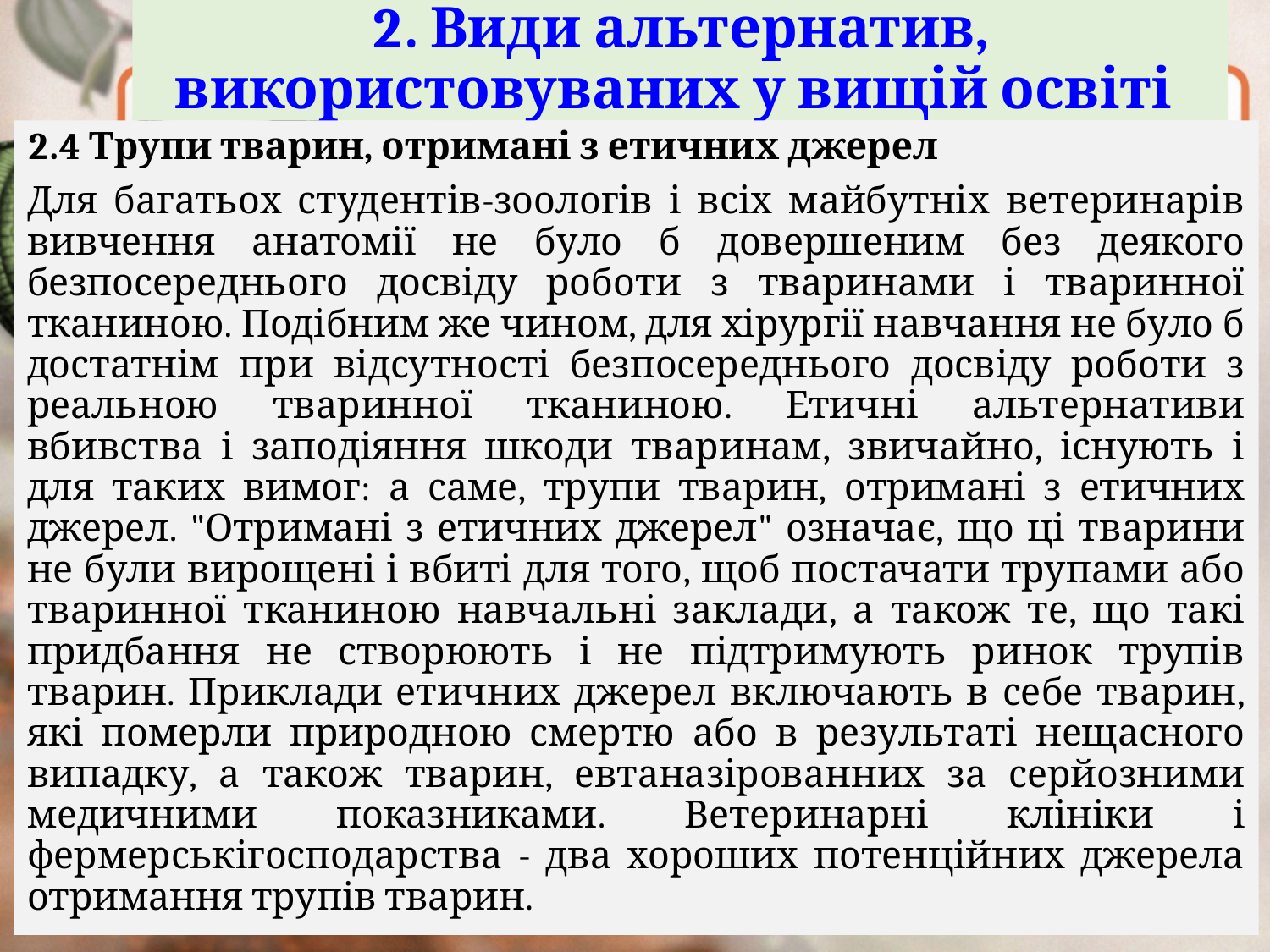

# 2. Види альтернатив, використовуваних у вищій освіті
2.4 Трупи тварин, отримані з етичних джерел
Для багатьох студентів-зоологів і всіх майбутніх ветеринарів вивчення анатомії не було б довершеним без деякого безпосереднього досвіду роботи з тваринами і тваринної тканиною. Подібним же чином, для хірургії навчання не було б достатнім при відсутності безпосереднього досвіду роботи з реальною тваринної тканиною. Етичні альтернативи вбивства і заподіяння шкоди тваринам, звичайно, існують і для таких вимог: а саме, трупи тварин, отримані з етичних джерел. "Отримані з етичних джерел" означає, що ці тварини не були вирощені і вбиті для того, щоб постачати трупами або тваринної тканиною навчальні заклади, а також те, що такі придбання не створюють і не підтримують ринок трупів тварин. Приклади етичних джерел включають в себе тварин, які померли природною смертю або в результаті нещасного випадку, а також тварин, евтаназірованних за серйозними медичними показниками. Ветеринарні клініки і фермерськігосподарства - два хороших потенційних джерела отримання трупів тварин.